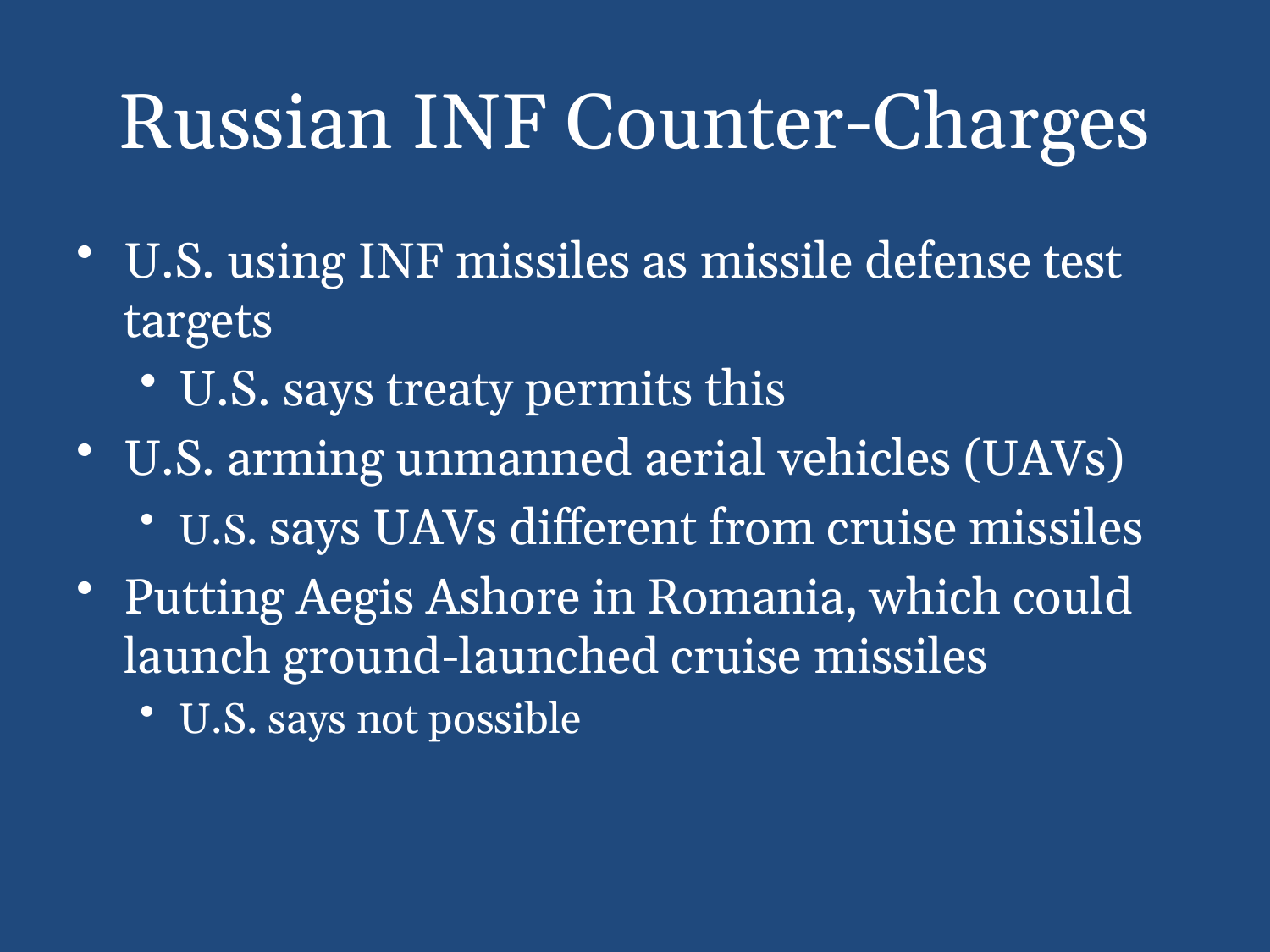

# Russian INF Counter-Charges
U.S. using INF missiles as missile defense test targets
U.S. says treaty permits this
U.S. arming unmanned aerial vehicles (UAVs)
U.S. says UAVs different from cruise missiles
Putting Aegis Ashore in Romania, which could launch ground-launched cruise missiles
U.S. says not possible